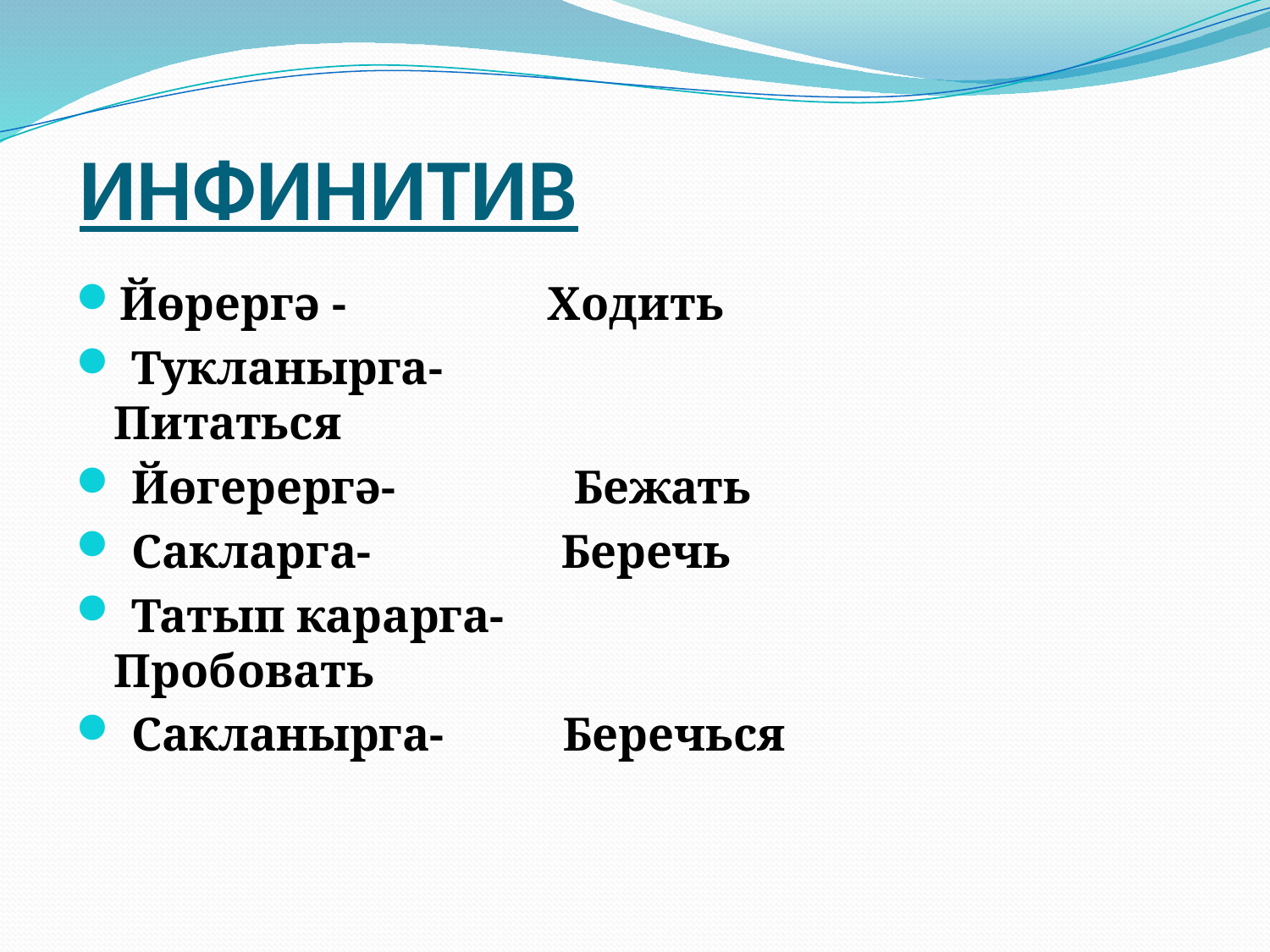

# ИНФИНИТИВ
Йөрергә -                 Ходить
 Тукланырга-           Питаться
 Йөгерергә-               Бежать
 Сакларга-                Беречь
 Татып карарга-     Пробовать
 Сакланырга-          Беречься